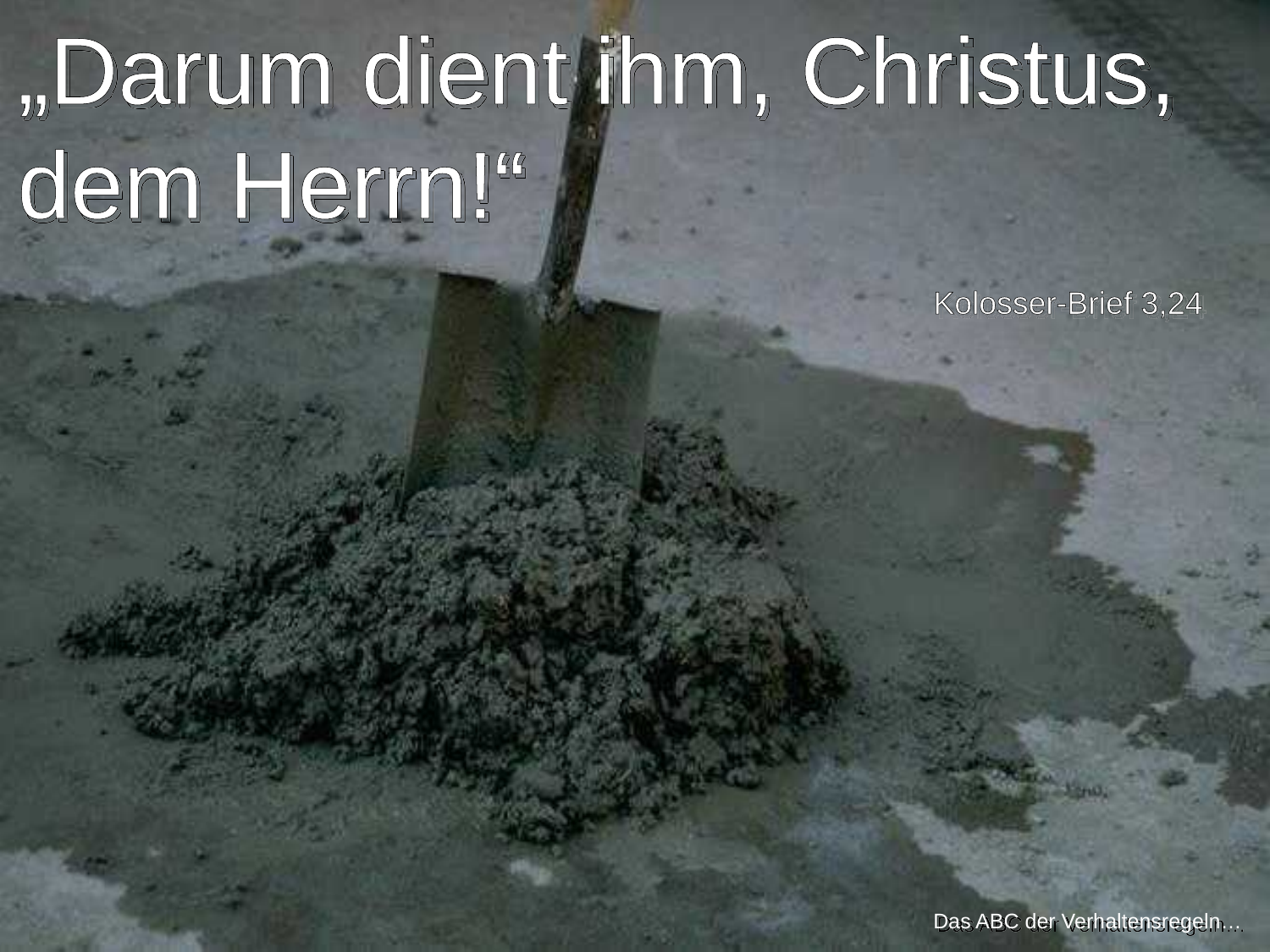

„Darum dient ihm, Christus, dem Herrn!“
Kolosser-Brief 3,24
Das ABC der Verhaltensregeln…